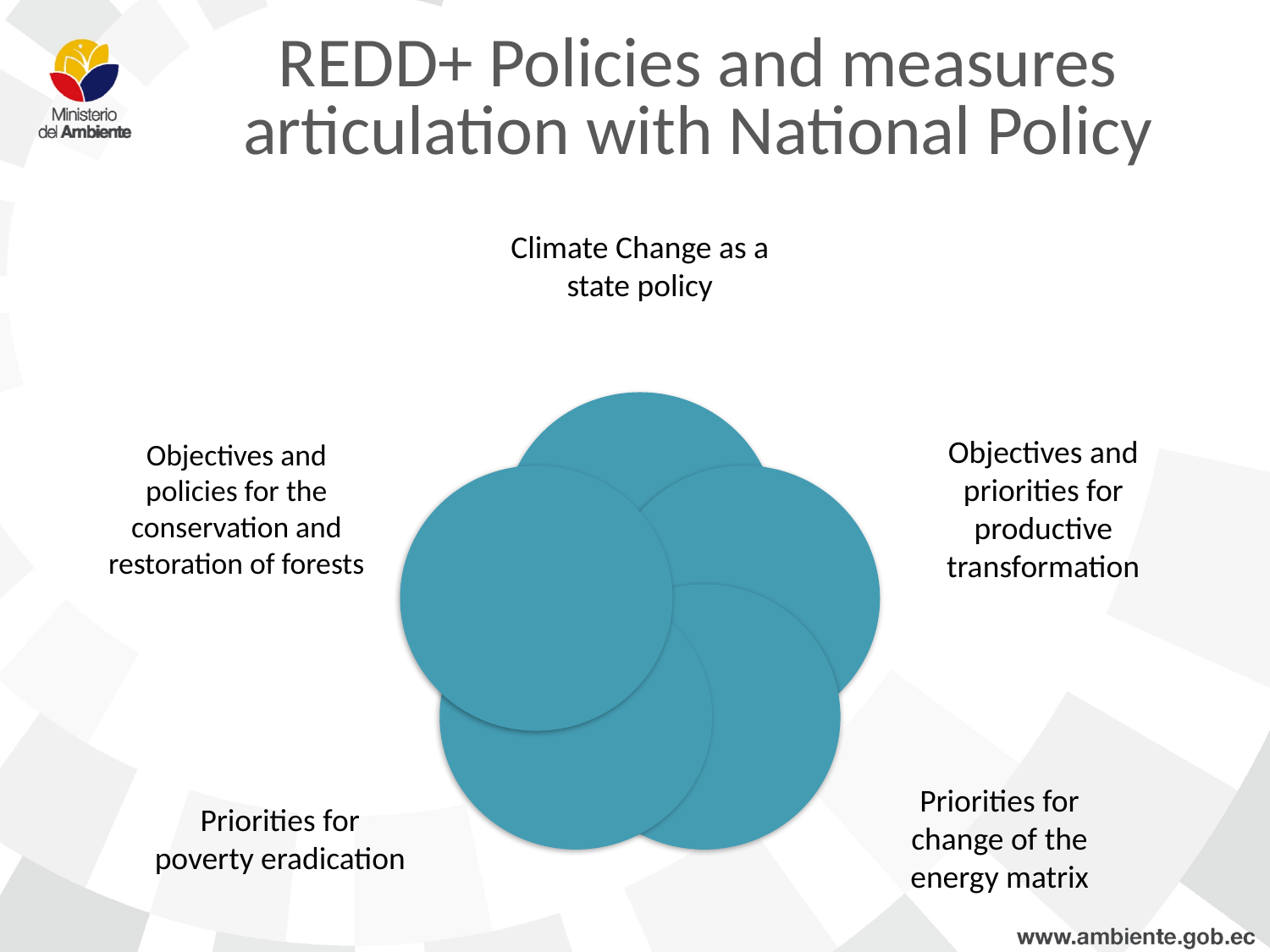

REDD+ Policies and measures articulation with National Policy
Climate Change as a state policy
Objectives and priorities for productive transformation
Objectives and policies for the conservation and restoration of forests
Priorities for change of the energy matrix
Priorities for poverty eradication